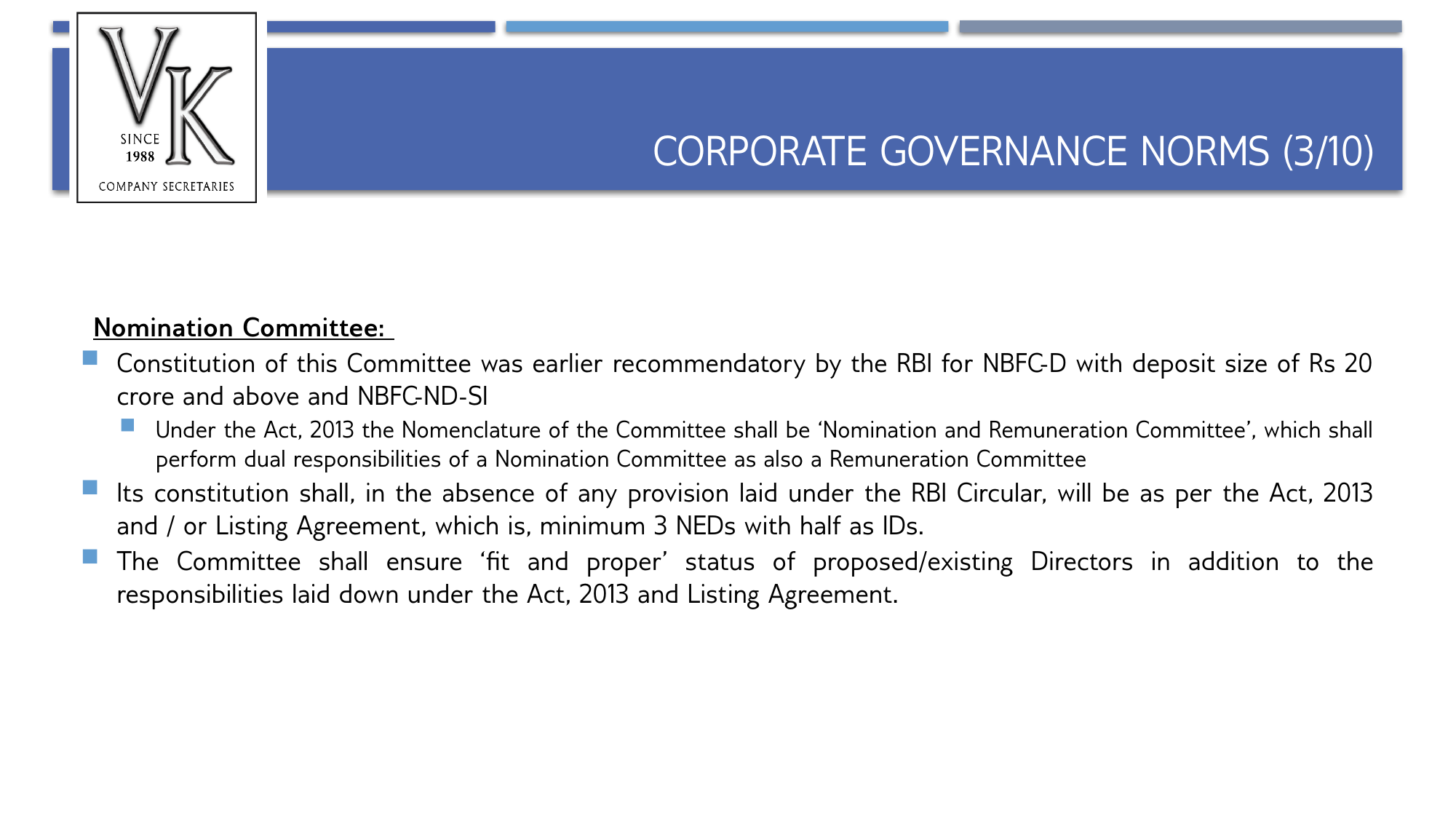

# Corporate governance norms (3/10)

Nomination Committee:
Constitution of this Committee was earlier recommendatory by the RBI for NBFC-D with deposit size of Rs 20 crore and above and NBFC-ND-SI
Under the Act, 2013 the Nomenclature of the Committee shall be ‘Nomination and Remuneration Committee’, which shall perform dual responsibilities of a Nomination Committee as also a Remuneration Committee
Its constitution shall, in the absence of any provision laid under the RBI Circular, will be as per the Act, 2013 and / or Listing Agreement, which is, minimum 3 NEDs with half as IDs.
The Committee shall ensure ‘fit and proper’ status of proposed/existing Directors in addition to the responsibilities laid down under the Act, 2013 and Listing Agreement.